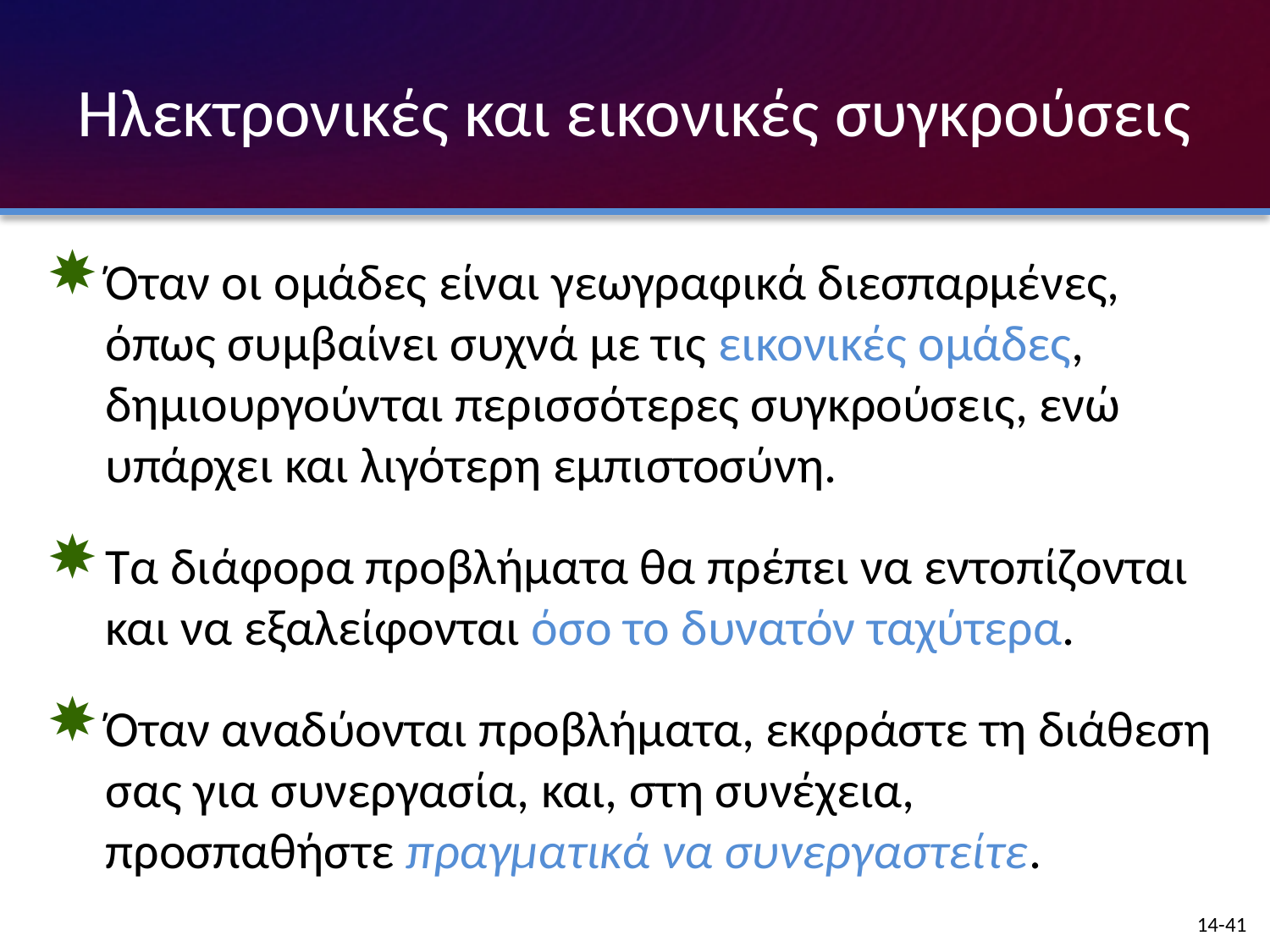

# Ηλεκτρονικές και εικονικές συγκρούσεις
Όταν οι ομάδες είναι γεωγραφικά διεσπαρμένες, όπως συμβαίνει συχνά με τις εικονικές ομάδες, δημιουργούνται περισσότερες συγκρούσεις, ενώ υπάρχει και λιγότερη εμπιστοσύνη.
Τα διάφορα προβλήματα θα πρέπει να εντοπίζονται και να εξαλείφονται όσο το δυνατόν ταχύτερα.
Όταν αναδύονται προβλήματα, εκφράστε τη διάθεση σας για συνεργασία, και, στη συνέχεια, προσπαθήστε πραγματικά να συνεργαστείτε.
14-41